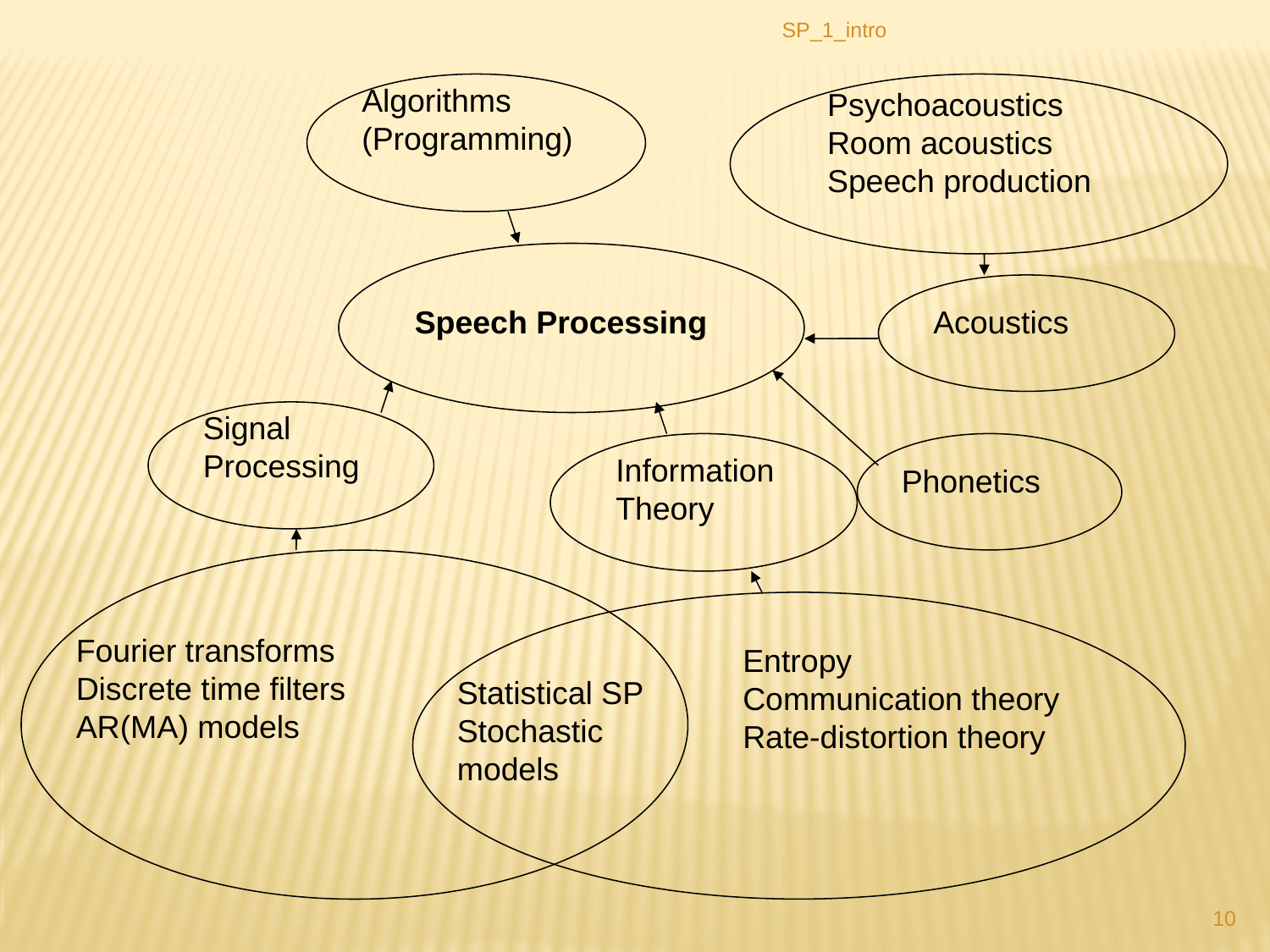

SP_1_intro

Algorithms
(Programming)

Psychoacoustics
Room acoustics
Speech production

Speech Processing
Acoustics

Signal
Processing

Information
Theory
Phonetics

Fourier transforms
Discrete time filters
AR(MA) models
Entropy
Communication theory
Rate-distortion theory
Statistical SP
Stochastic
models
10